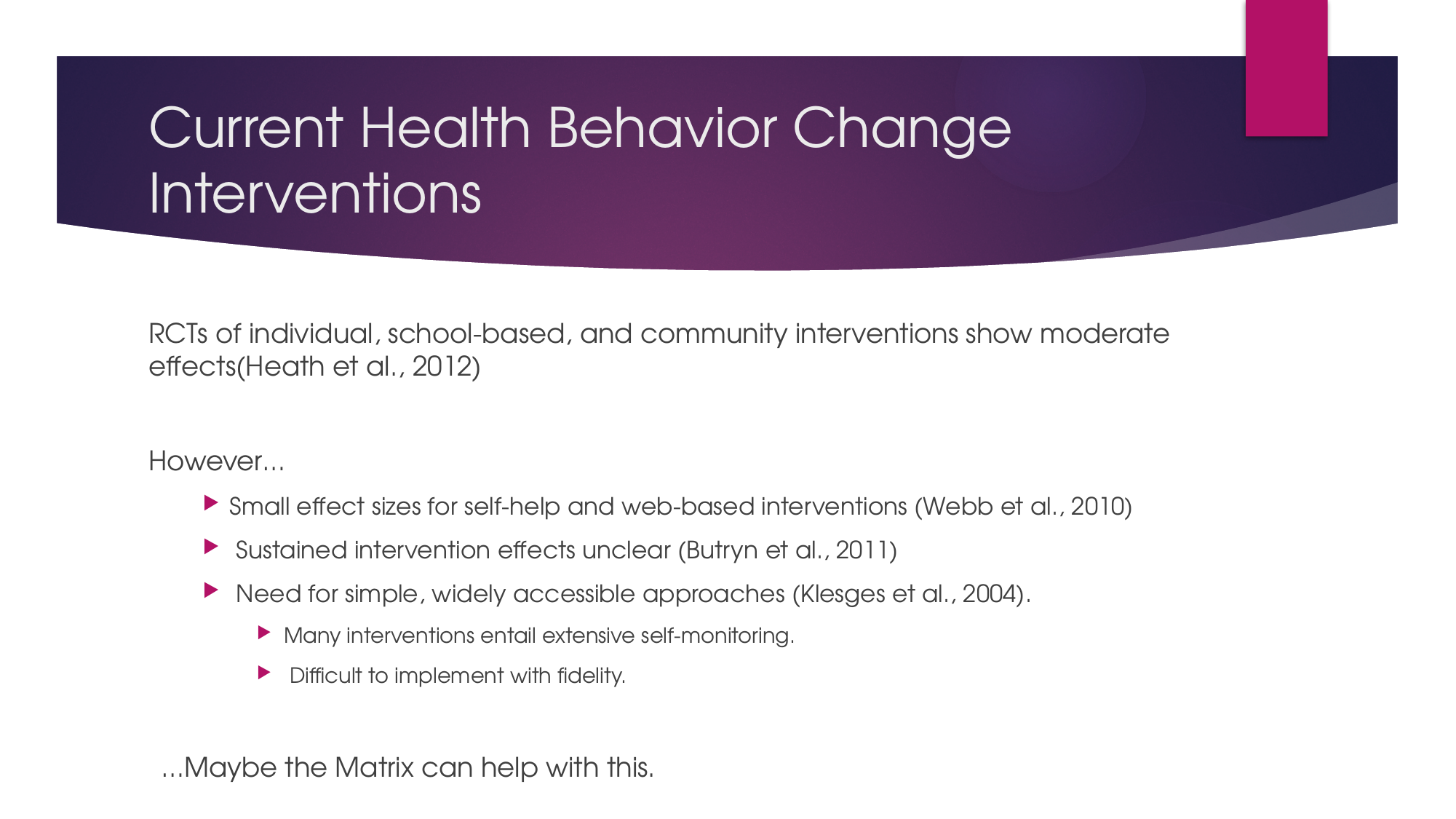

# Current Health Behavior Change Interventions
RCTs of individual, school-based, and community interventions show moderate effects(Heath et al., 2012)

However…
Small effect sizes for self-help and web-based interventions (Webb et al., 2010)
Sustained intervention effects unclear (Butryn et al., 2011)
Need for simple, widely accessible approaches (Klesges et al., 2004).
Many interventions entail extensive self-monitoring.
 Difficult to implement with fidelity.

…Maybe the Matrix can help with this.